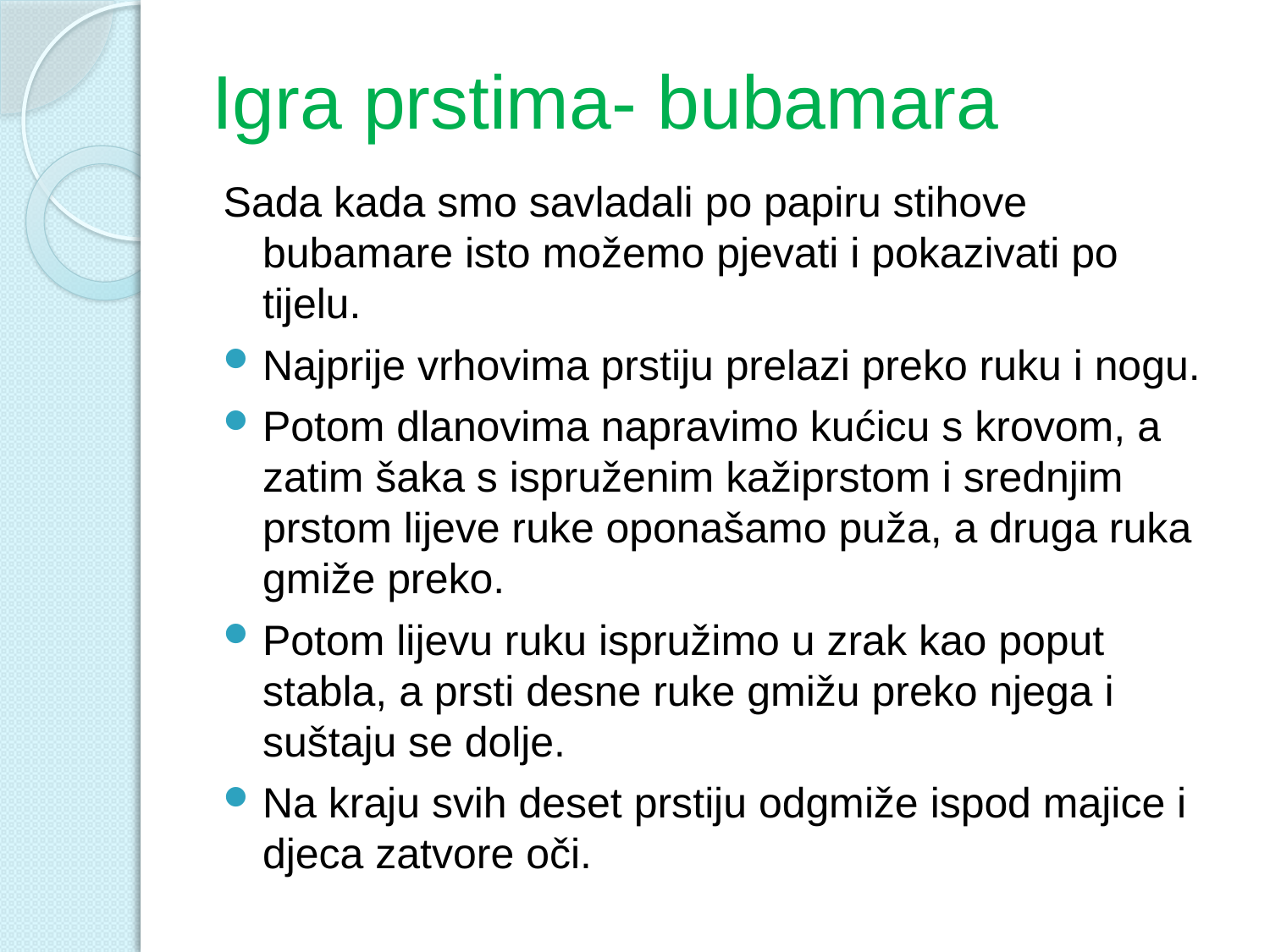

# Igra prstima- bubamara
Sada kada smo savladali po papiru stihove bubamare isto možemo pjevati i pokazivati po tijelu.
Najprije vrhovima prstiju prelazi preko ruku i nogu.
Potom dlanovima napravimo kućicu s krovom, a zatim šaka s ispruženim kažiprstom i srednjim prstom lijeve ruke oponašamo puža, a druga ruka gmiže preko.
Potom lijevu ruku ispružimo u zrak kao poput stabla, a prsti desne ruke gmižu preko njega i suštaju se dolje.
Na kraju svih deset prstiju odgmiže ispod majice i djeca zatvore oči.